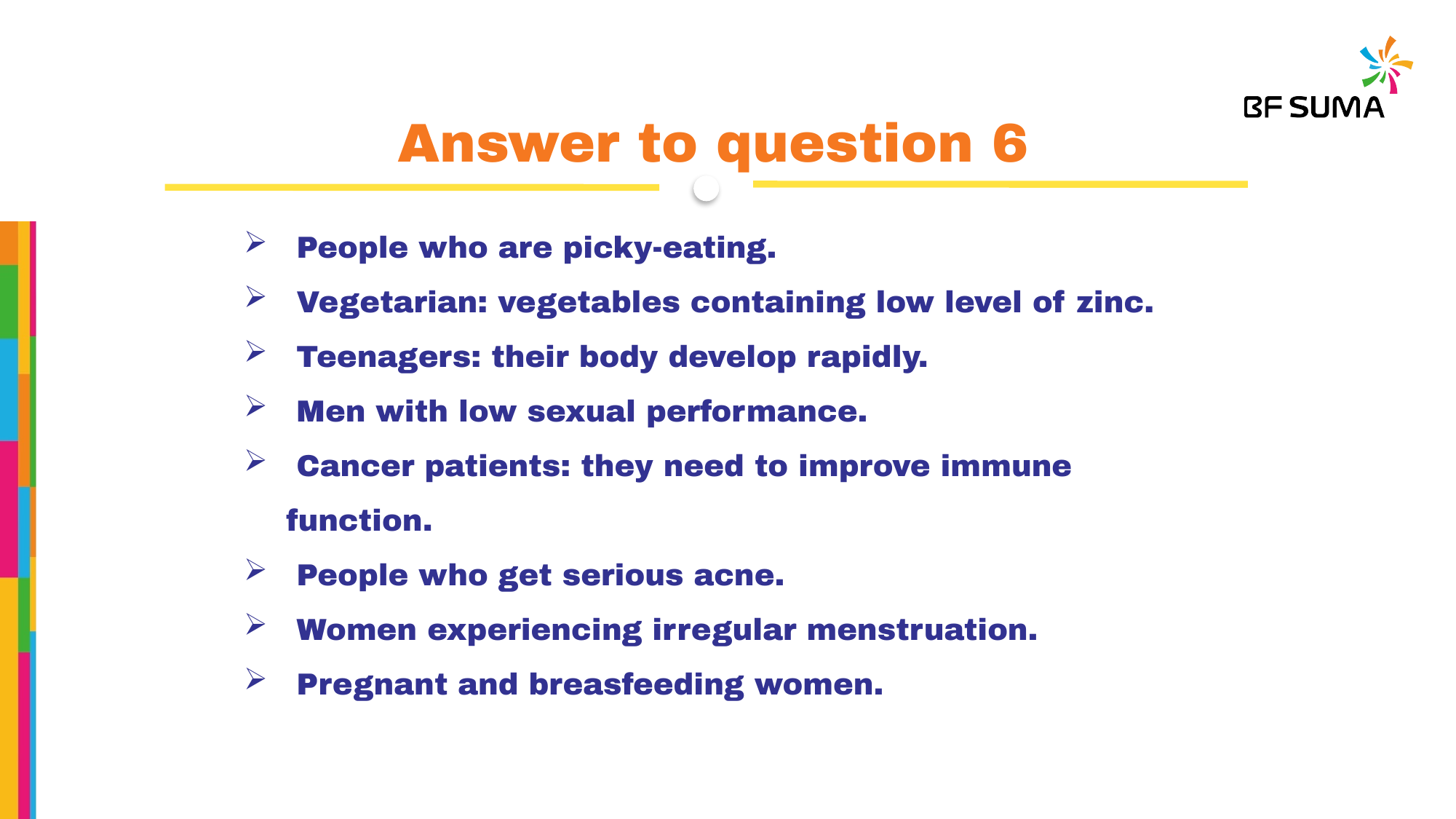

Answer to question 6

 People who are picky-eating.
 Vegetarian: vegetables containing low level of zinc.
 Teenagers: their body develop rapidly.
 Men with low sexual performance.
 Cancer patients: they need to improve immune function.
 People who get serious acne.
 Women experiencing irregular menstruation.
 Pregnant and breasfeeding women.